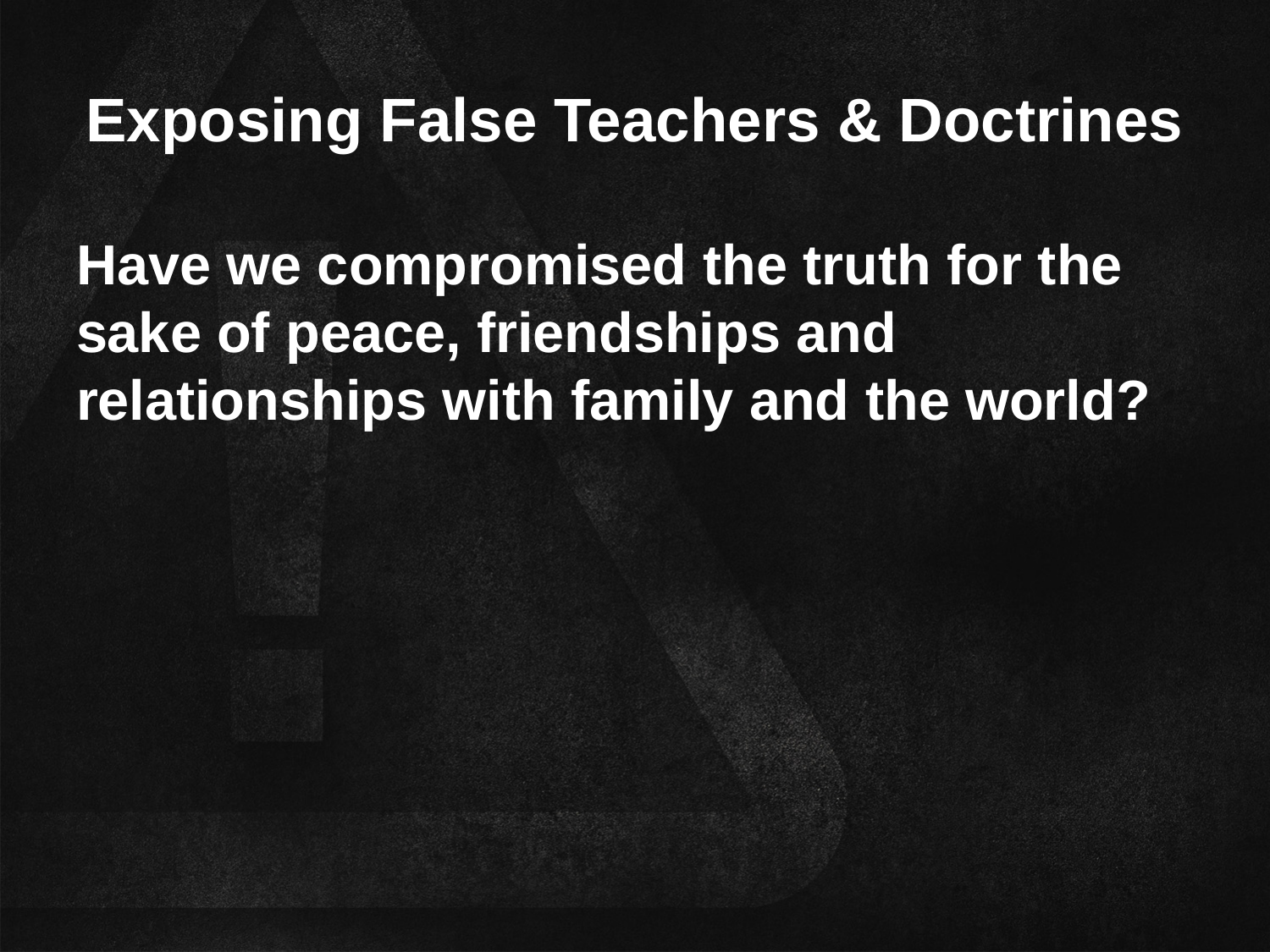

# Exposing False Teachers & Doctrines
Have we compromised the truth for the sake of peace, friendships and relationships with family and the world?